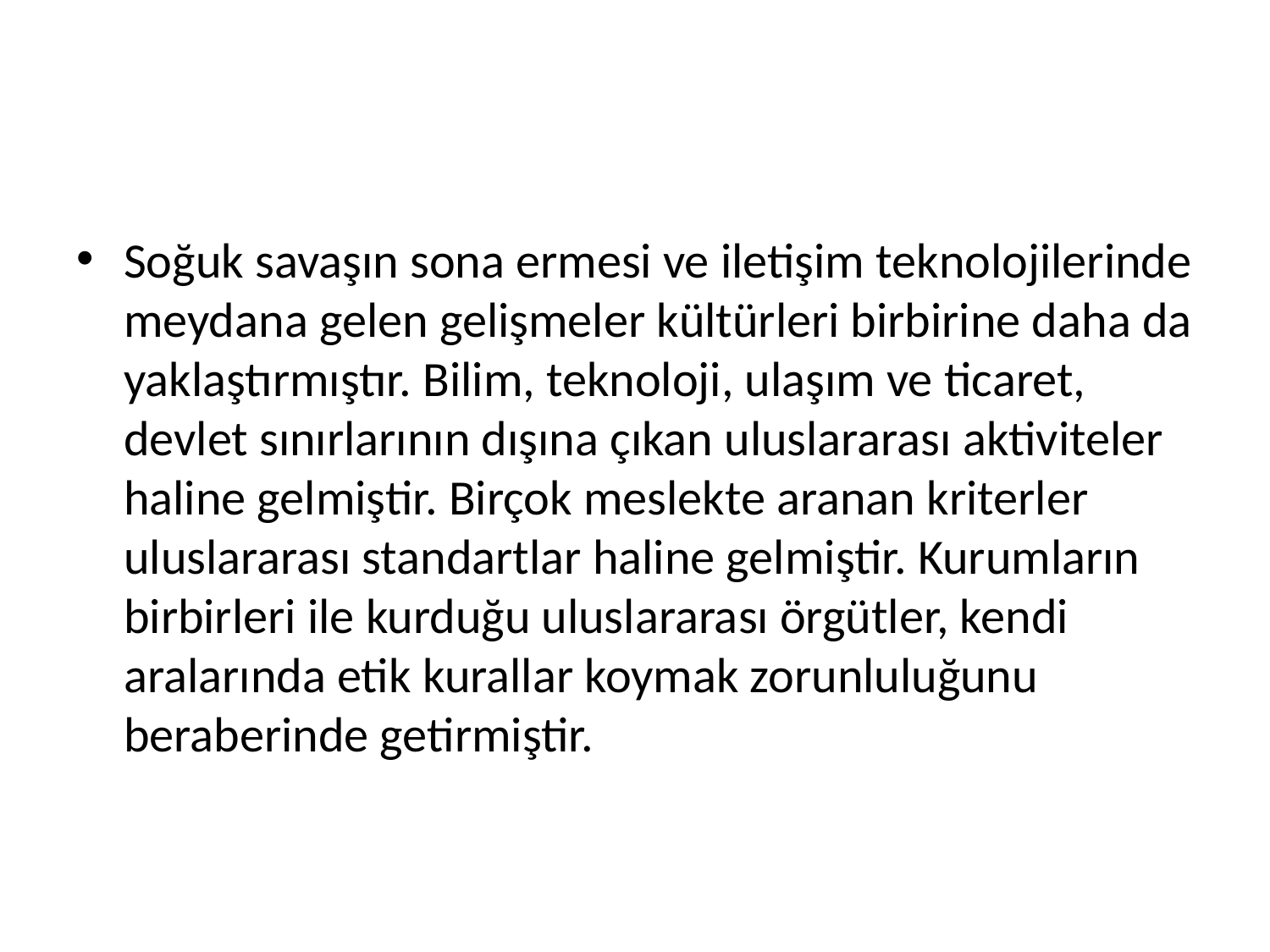

#
Soğuk savaşın sona ermesi ve iletişim teknolojilerinde meydana gelen gelişmeler kültürleri birbirine daha da yaklaştırmıştır. Bilim, teknoloji, ulaşım ve ticaret, devlet sınırlarının dışına çıkan uluslararası aktiviteler haline gelmiştir. Birçok meslekte aranan kriterler uluslararası standartlar haline gelmiştir. Kurumların birbirleri ile kurduğu uluslararası örgütler, kendi aralarında etik kurallar koymak zorunluluğunu beraberinde getirmiştir.